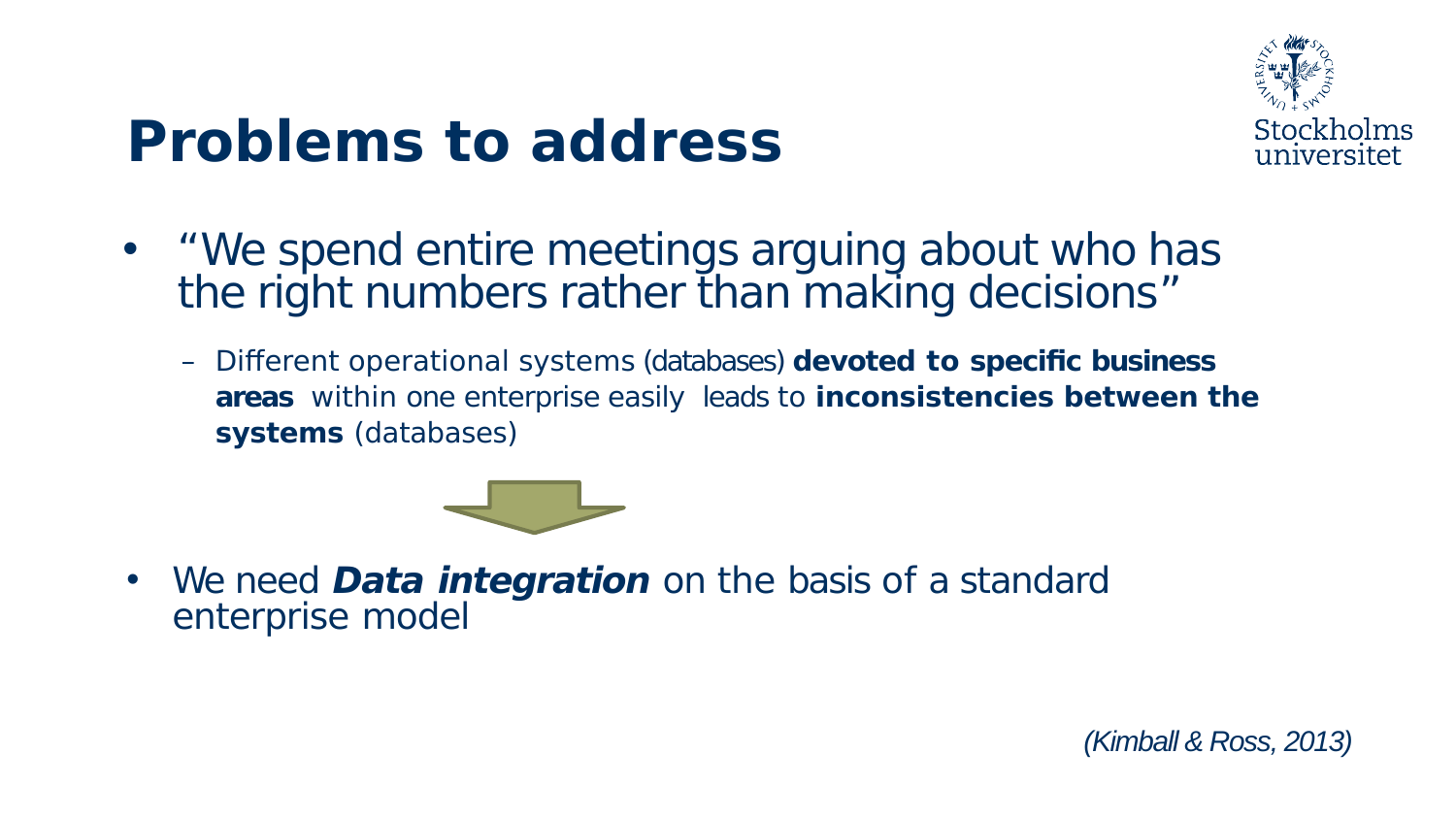

Problems to address
“We spend entire meetings arguing about who has the right numbers rather than making decisions”

–	Different operational systems (databases) devoted to specific business areas  within one enterprise easily  leads to inconsistencies between the systems (databases)

We need Data integration on the basis of a standard enterprise model
(Kimball & Ross, 2013)